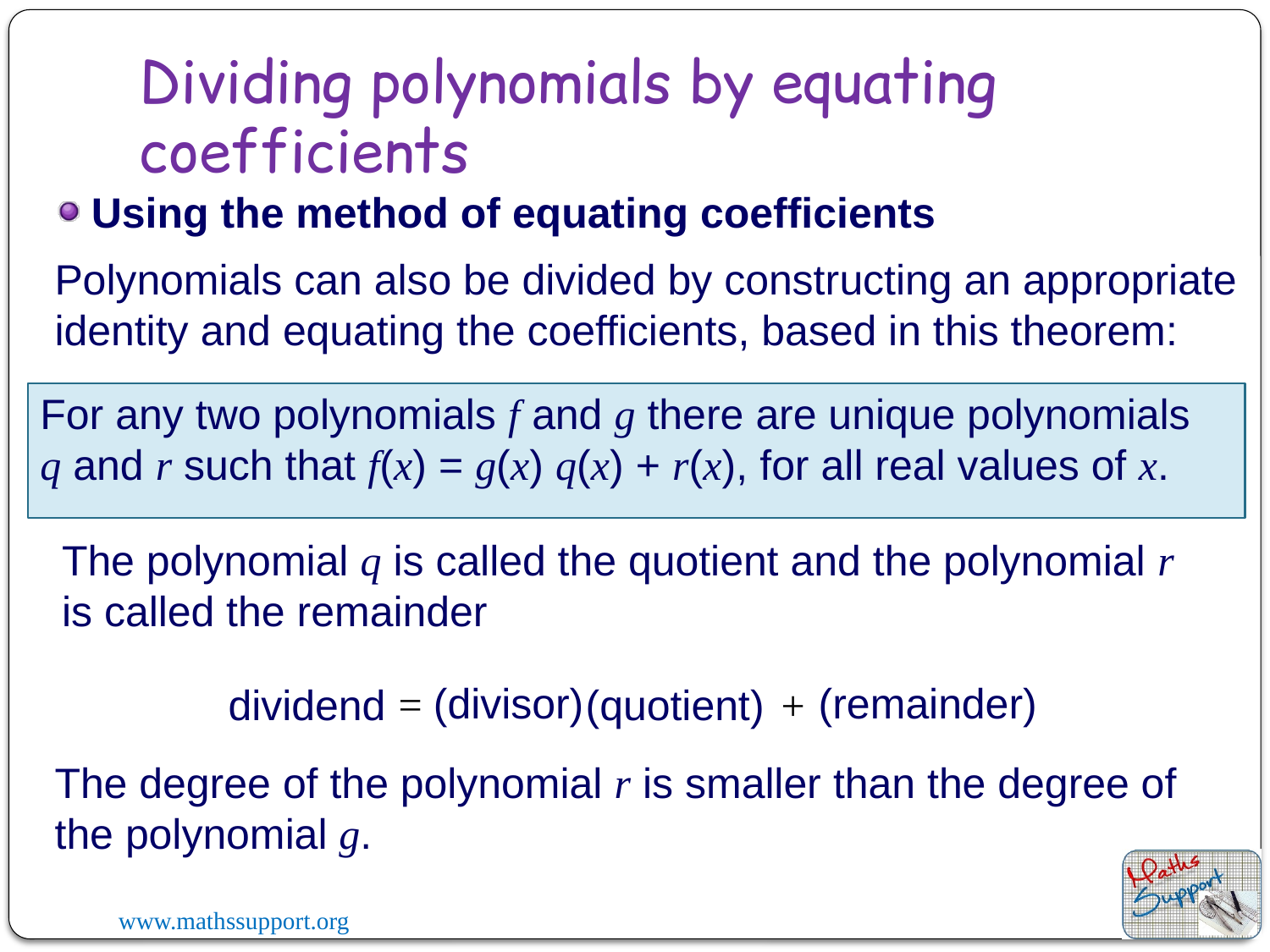

# Dividing polynomials by equating coefficients
Using the method of equating coefficients
Polynomials can also be divided by constructing an appropriate identity and equating the coefficients, based in this theorem:
For any two polynomials f and g there are unique polynomials q and r such that f(x) = g(x) q(x) + r(x), for all real values of x.

The polynomial q is called the quotient and the polynomial r is called the remainder
(remainder)
(divisor)
=
dividend
(quotient)
+
The degree of the polynomial r is smaller than the degree of the polynomial g.